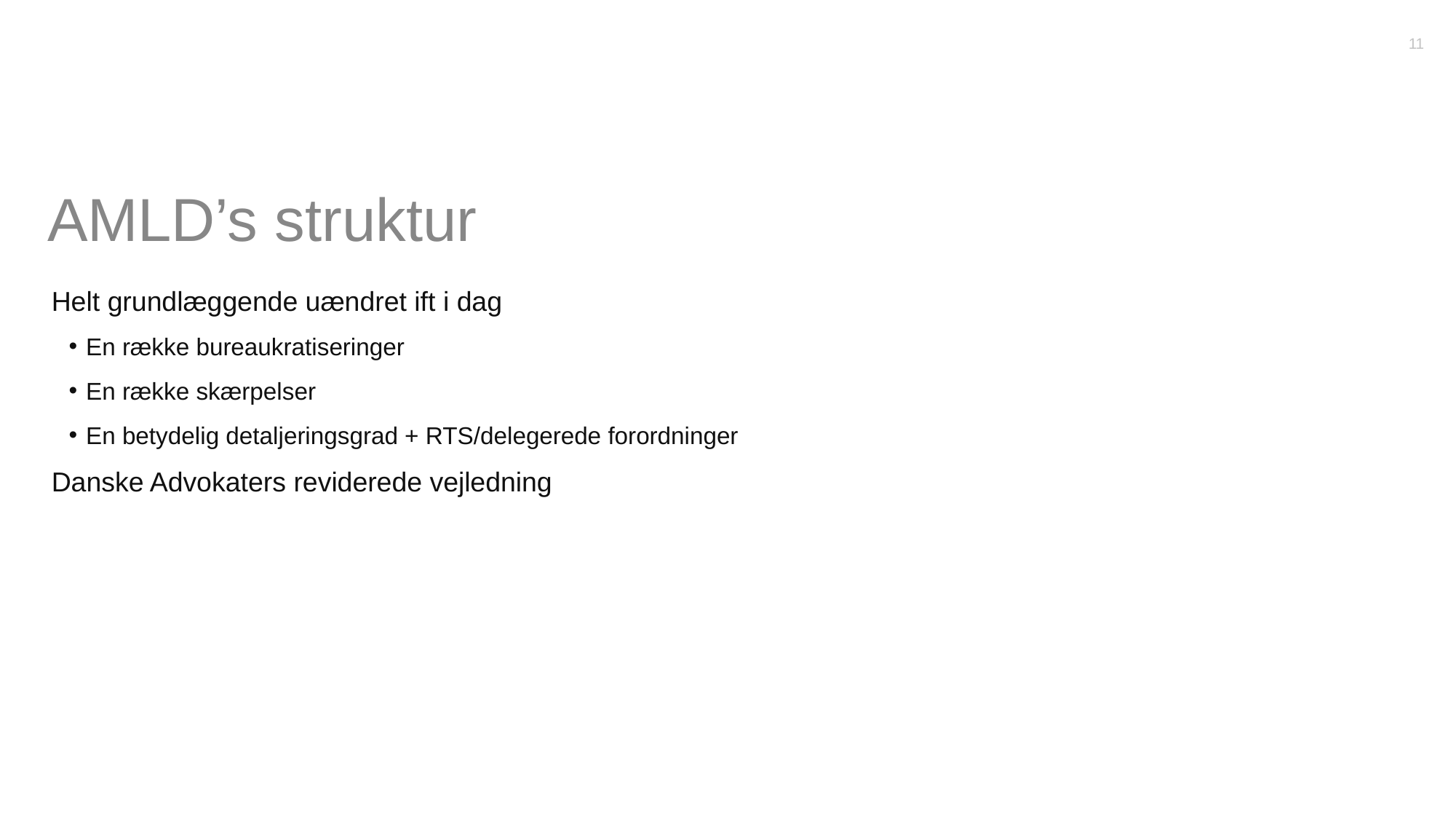

11
AMLD’s struktur
Helt grundlæggende uændret ift i dag
En række bureaukratiseringer
En række skærpelser
En betydelig detaljeringsgrad + RTS/delegerede forordninger
Danske Advokaters reviderede vejledning